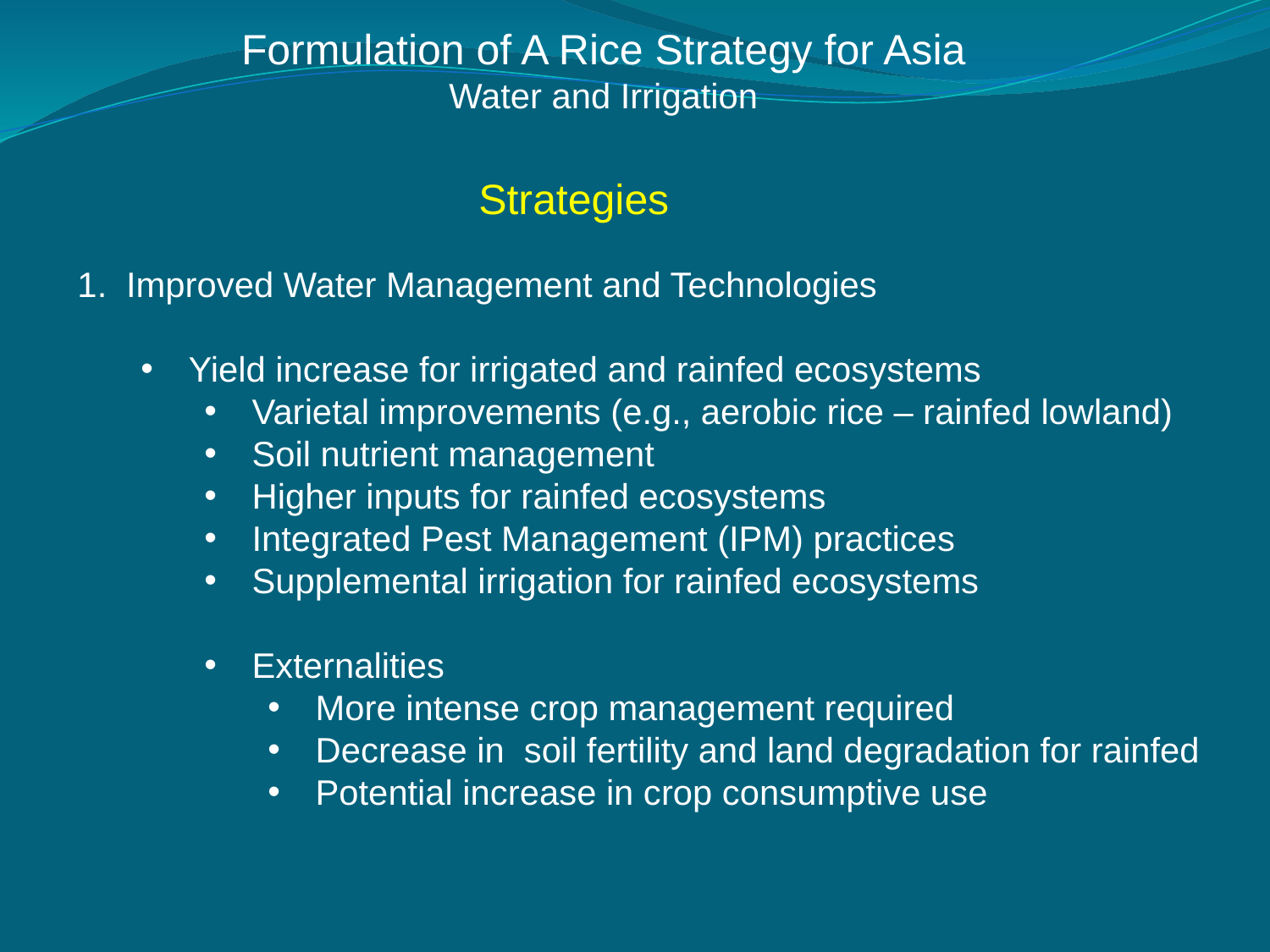

Formulation of A Rice Strategy for Asia
Water and Irrigation

Strategies
1.  Improved Water Management and Technologies

Yield increase for irrigated and rainfed ecosystems
Varietal improvements (e.g., aerobic rice – rainfed lowland)
Soil nutrient management
Higher inputs for rainfed ecosystems
Integrated Pest Management (IPM) practices
Supplemental irrigation for rainfed ecosystems

Externalities
More intense crop management required
Decrease in  soil fertility and land degradation for rainfed
Potential increase in crop consumptive use